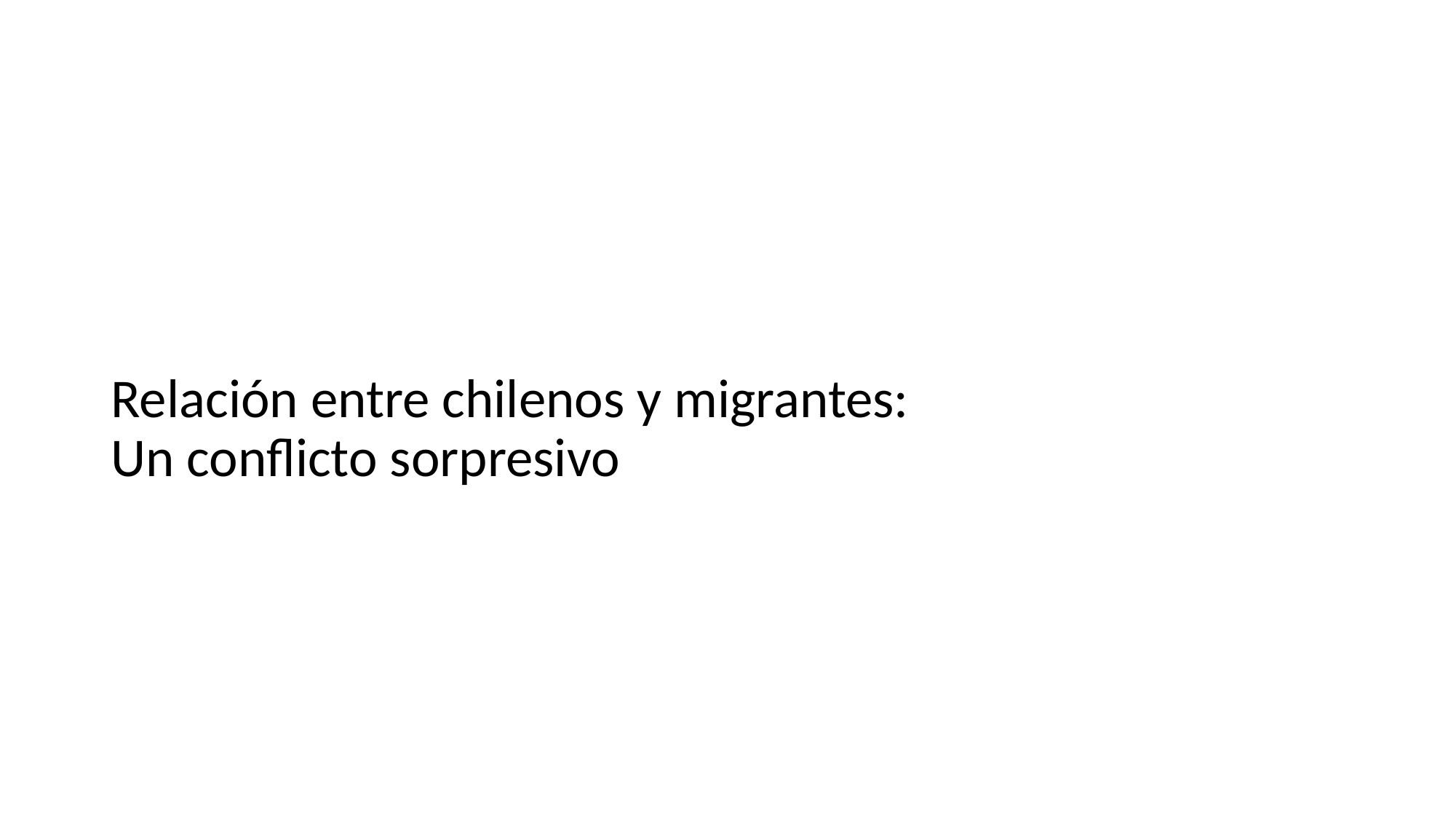

# Relación entre chilenos y migrantes: Un conflicto sorpresivo